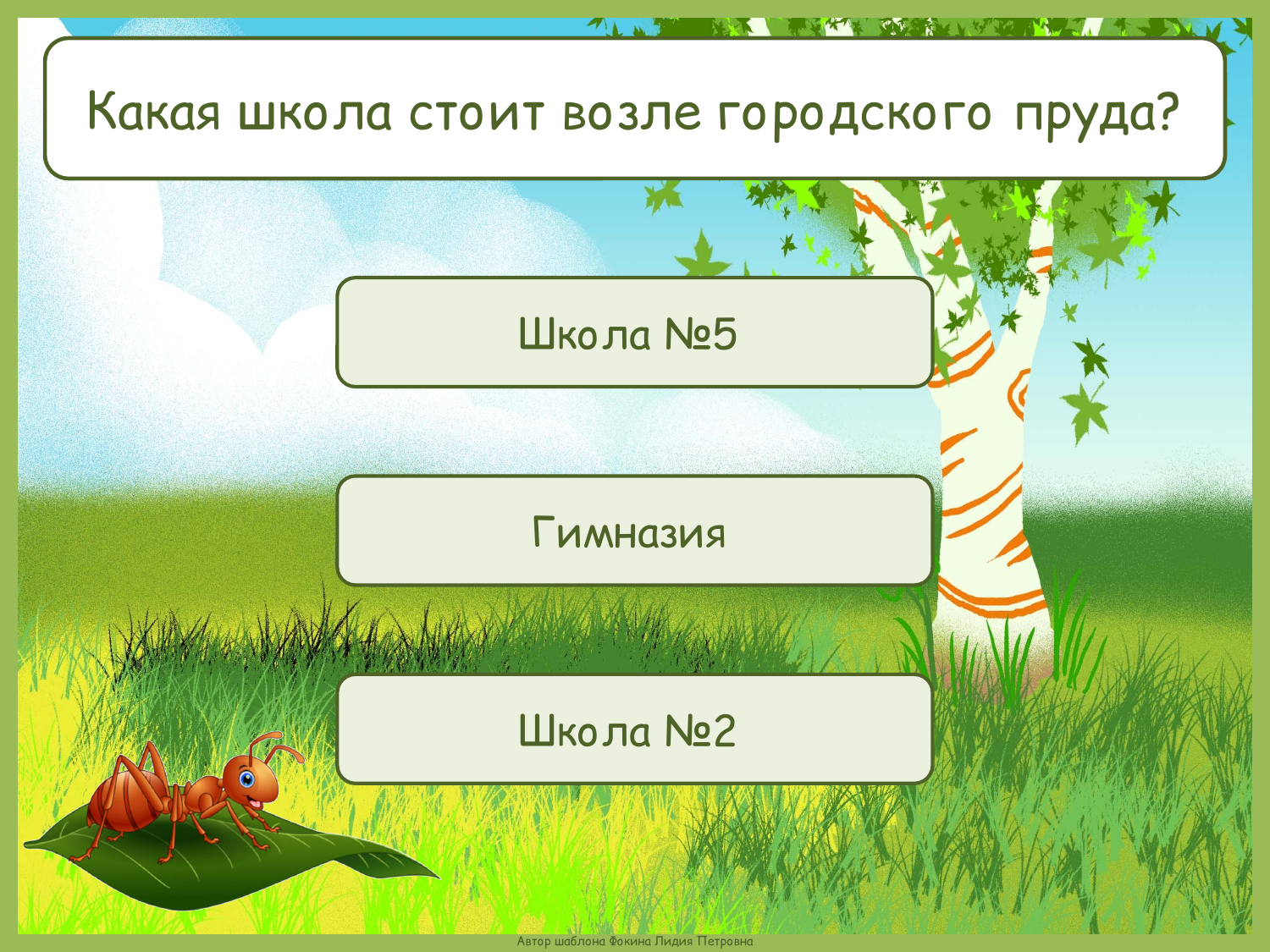

Какая школа стоит возле городского пруда?
Школа №5
Гимназия
Школа №2